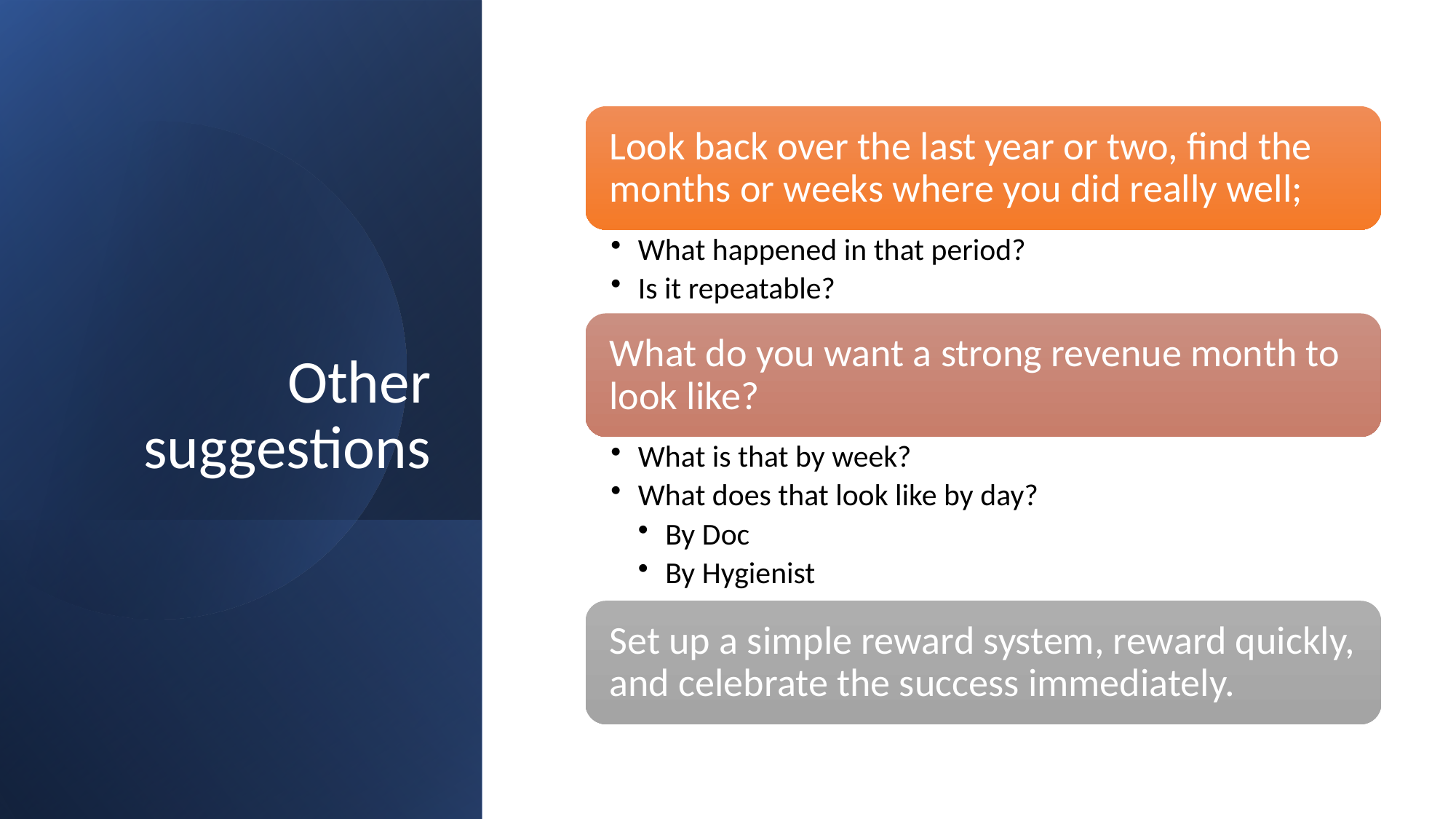

Look back over the last year or two, find the months or weeks where you did really well;
What happened in that period?
Is it repeatable?
What do you want a strong revenue month to look like?
What is that by week?
What does that look like by day?
By Doc
By Hygienist
Set up a simple reward system, reward quickly, and celebrate the success immediately.

# Other suggestions